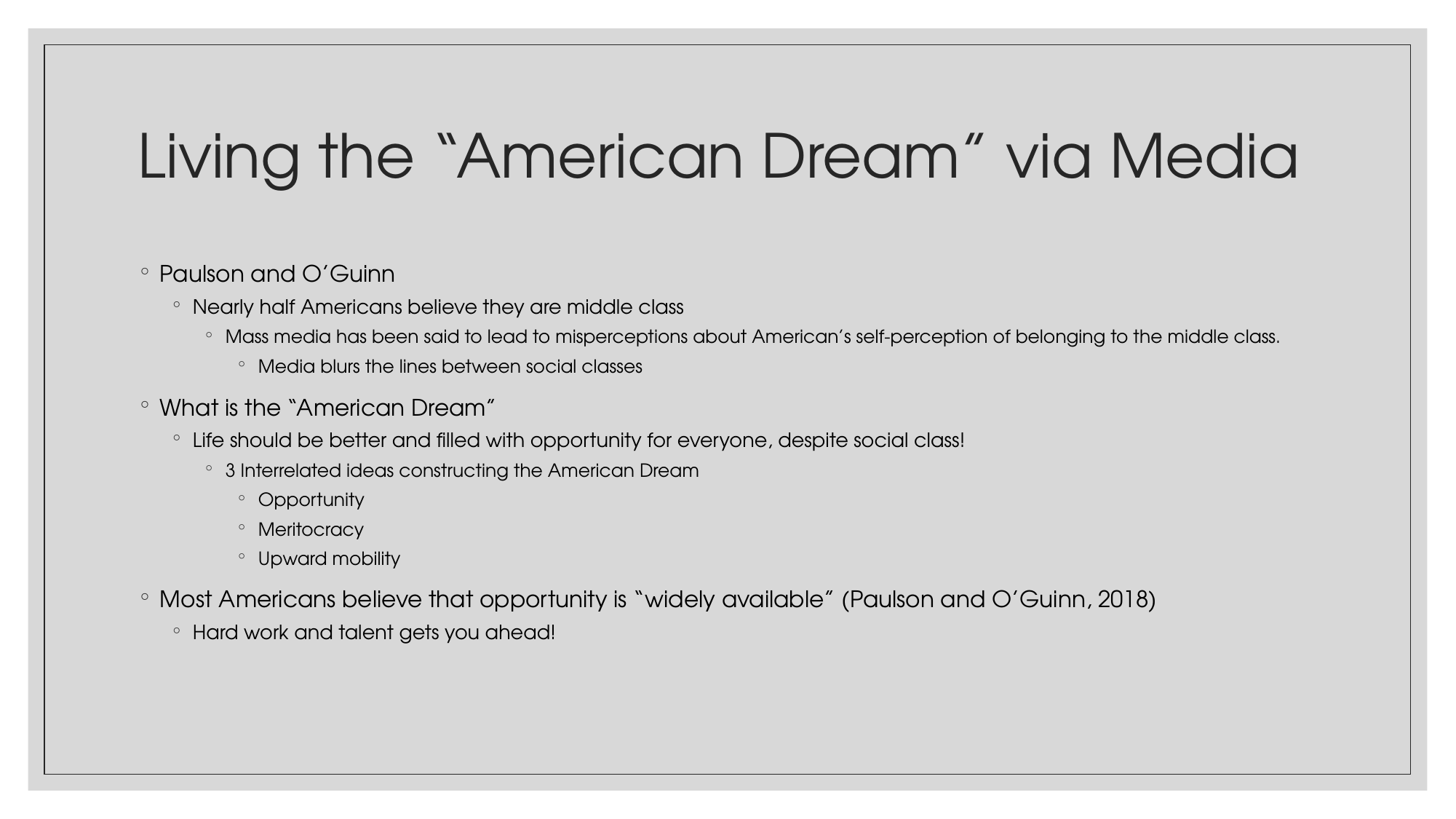

# Living the “American Dream” via Media
Paulson and O’Guinn
Nearly half Americans believe they are middle class
Mass media has been said to lead to misperceptions about American’s self-perception of belonging to the middle class.
Media blurs the lines between social classes
What is the “American Dream”
Life should be better and filled with opportunity for everyone, despite social class!
3 Interrelated ideas constructing the American Dream
Opportunity
Meritocracy
Upward mobility
Most Americans believe that opportunity is “widely available” (Paulson and O’Guinn, 2018)
Hard work and talent gets you ahead!